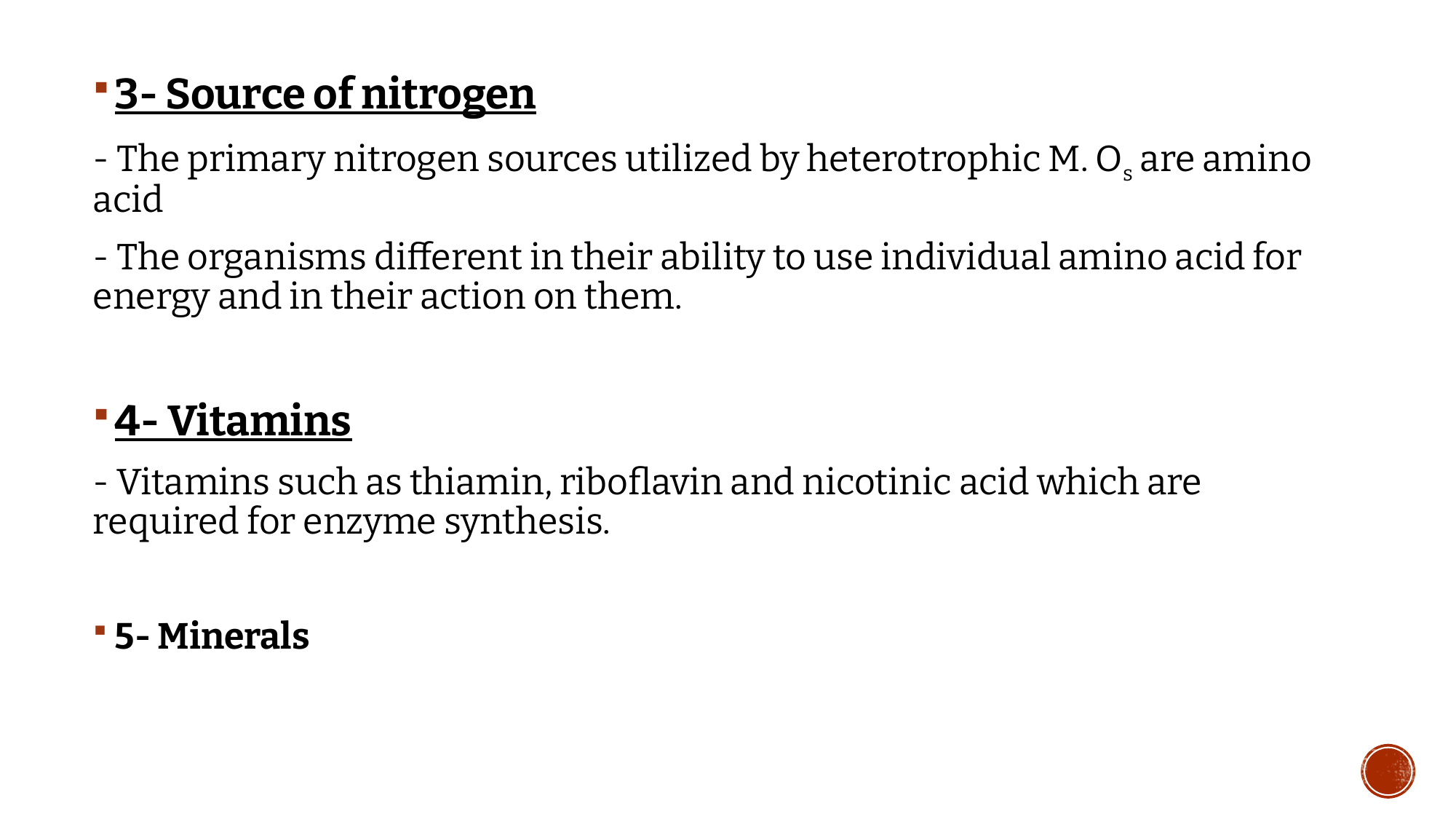

3- Source of nitrogen
- The primary nitrogen sources utilized by heterotrophic M. Os are amino acid
- The organisms different in their ability to use individual amino acid for energy and in their action on them.

4- Vitamins
- Vitamins such as thiamin, riboflavin and nicotinic acid which are required for enzyme synthesis.

5- Minerals